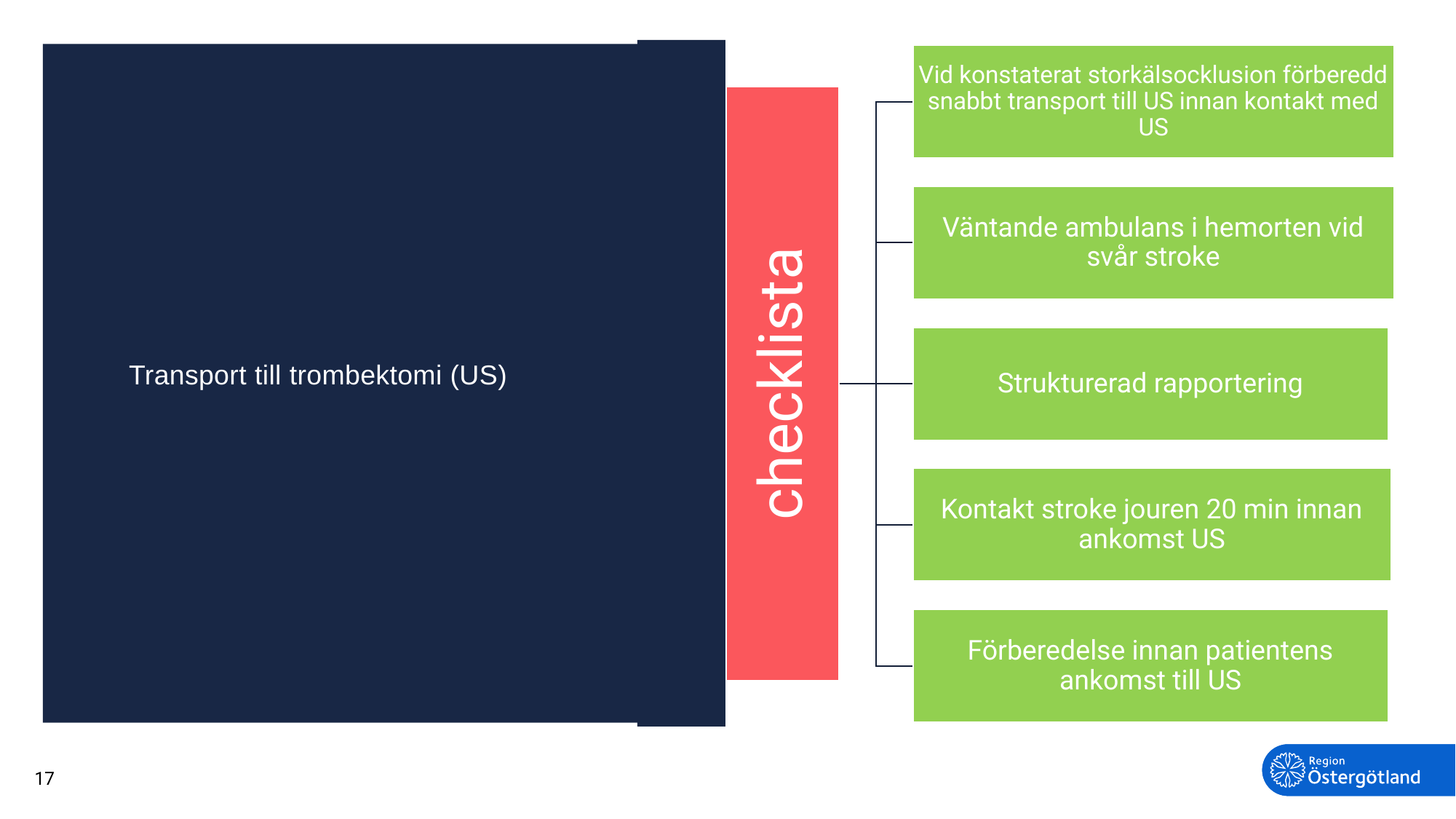

checklista
Vid konstaterat storkälsocklusion förberedd snabbt transport till US innan kontakt med US
Väntande ambulans i hemorten vid svår stroke
Strukturerad rapportering
Kontakt stroke jouren 20 min innan ankomst US
Förberedelse innan patientens ankomst till US
Transport till trombektomi (US)
17